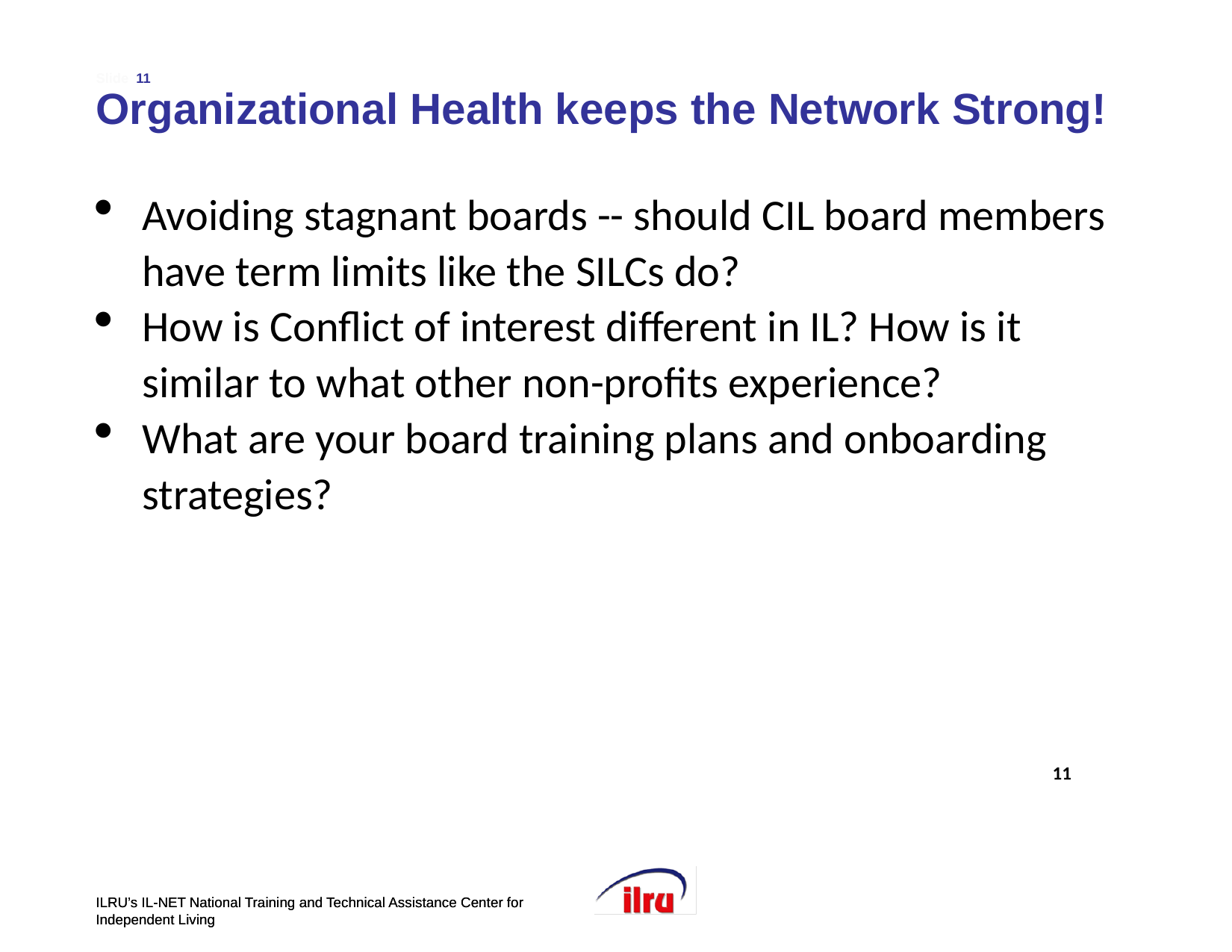

# Slide  11 Organizational Health keeps the Network Strong!
Avoiding stagnant boards -- should CIL board members have term limits like the SILCs do?
How is Conflict of interest different in IL? How is it similar to what other non-profits experience?
What are your board training plans and onboarding strategies?

11